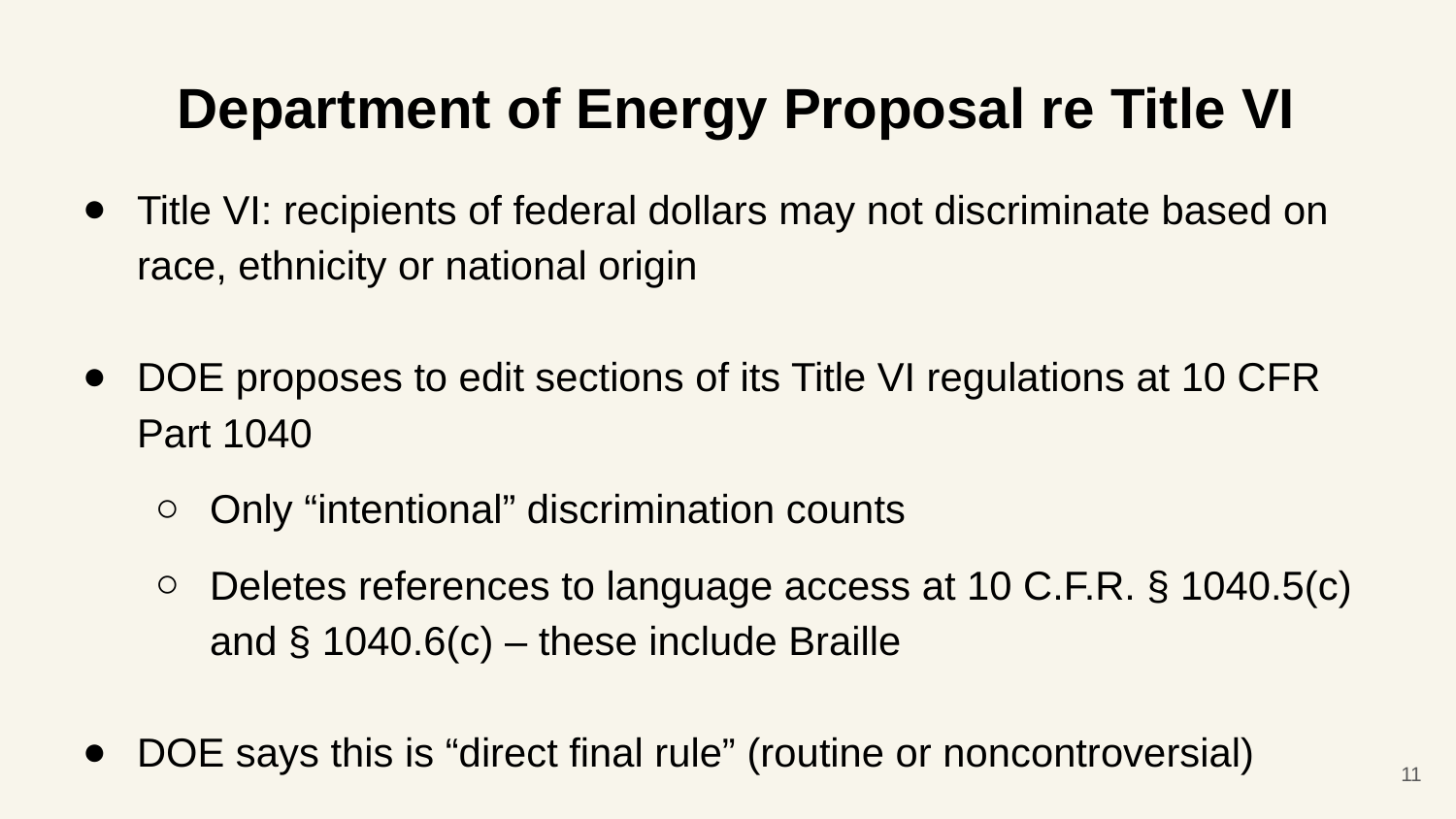

# Department of Energy Proposal re Title VI
Title VI: recipients of federal dollars may not discriminate based on race, ethnicity or national origin

DOE proposes to edit sections of its Title VI regulations at 10 CFR Part 1040
Only “intentional” discrimination counts
Deletes references to language access at 10 C.F.R. § 1040.5(c) and § 1040.6(c) – these include Braille

DOE says this is “direct final rule” (routine or noncontroversial)
11